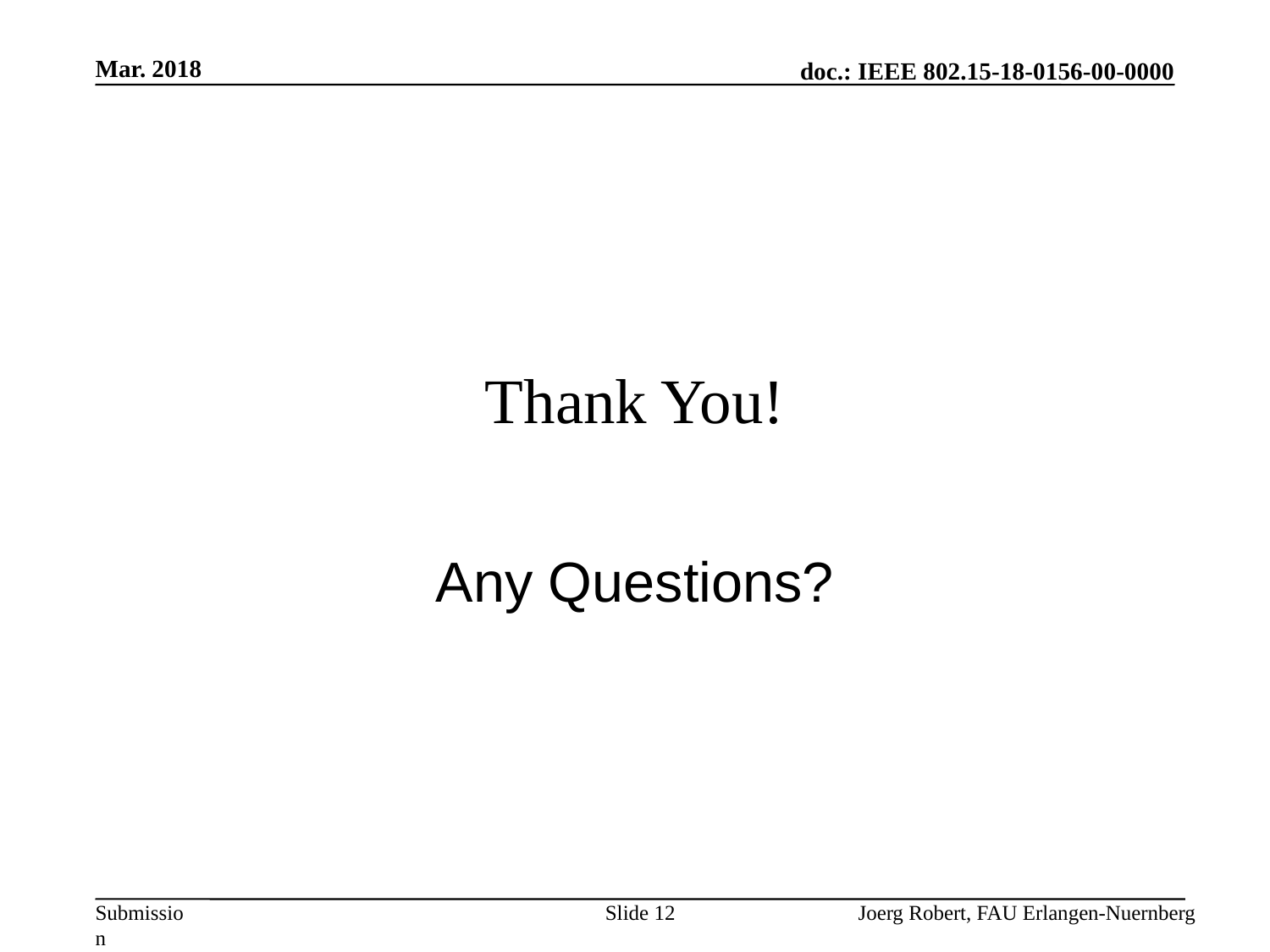

Mar. 2018
# Thank You!
Any Questions?
Slide 12
Joerg Robert, FAU Erlangen-Nuernberg